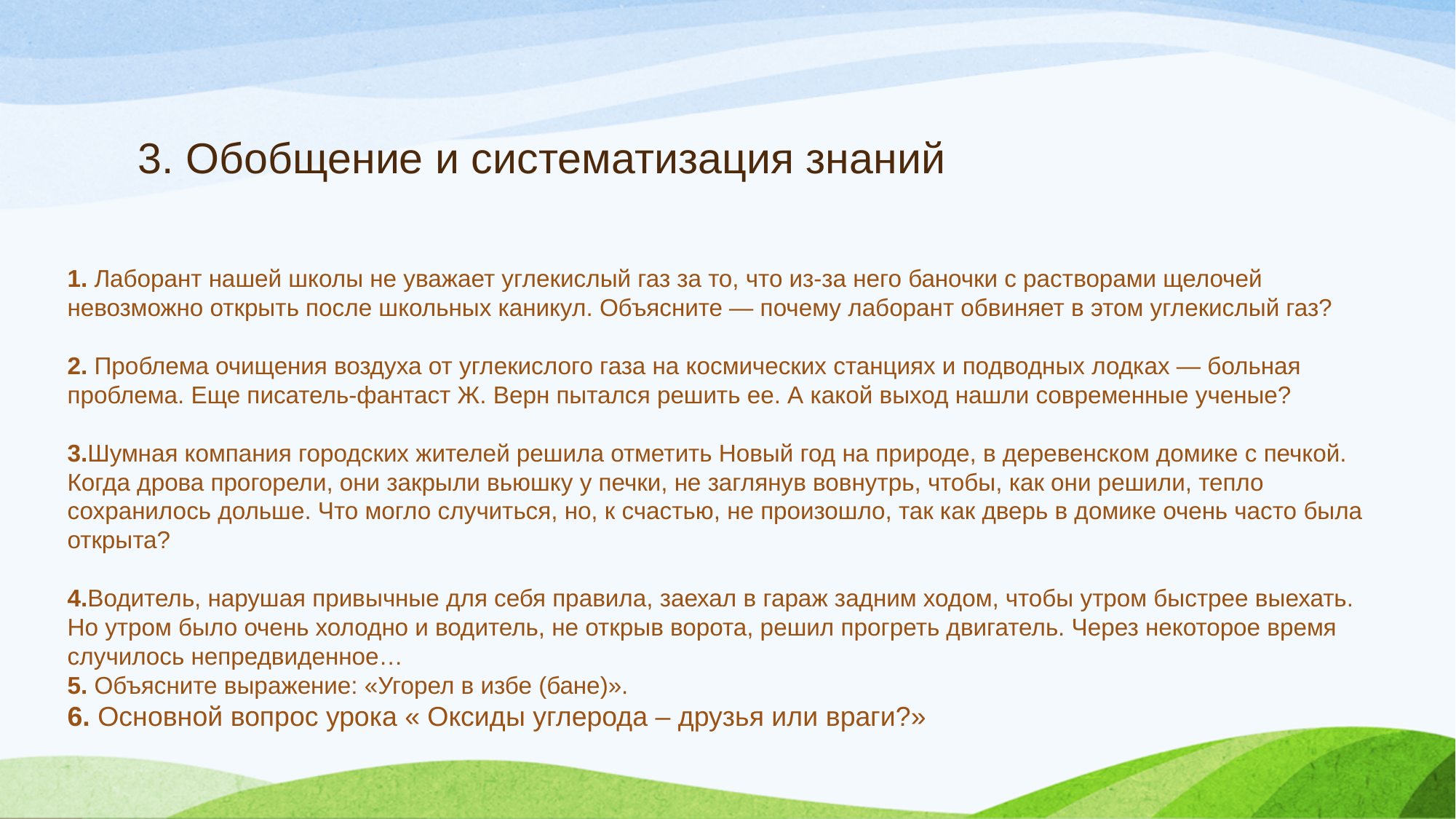

# 3. Обобщение и систематизация знаний

1. Лаборант нашей школы не уважает углекислый газ за то, что из-за него баночки с растворами щелочей невозможно открыть после школьных каникул. Объясните — почему лаборант обвиняет в этом углекислый газ?

2. Проблема очищения воздуха от углекислого газа на космических станциях и подводных лодках — больная проблема. Еще писатель-фантаст Ж. Верн пытался решить ее. А какой выход нашли современные ученые?

3.Шумная компания городских жителей решила отметить Новый год на природе, в деревенском домике с печкой. Когда дрова прогорели, они закрыли вьюшку у печки, не заглянув вовнутрь, чтобы, как они решили, тепло сохранилось дольше. Что могло случиться, но, к счастью, не произошло, так как дверь в домике очень часто была открыта?

4.Водитель, нарушая привычные для себя правила, заехал в гараж задним ходом, чтобы утром быстрее выехать. Но утром было очень холодно и водитель, не открыв ворота, решил прогреть двигатель. Через некоторое время случилось непредвиденное…
5. Объясните выражение: «Угорел в избе (бане)».
6. Основной вопрос урока « Оксиды углерода – друзья или враги?»